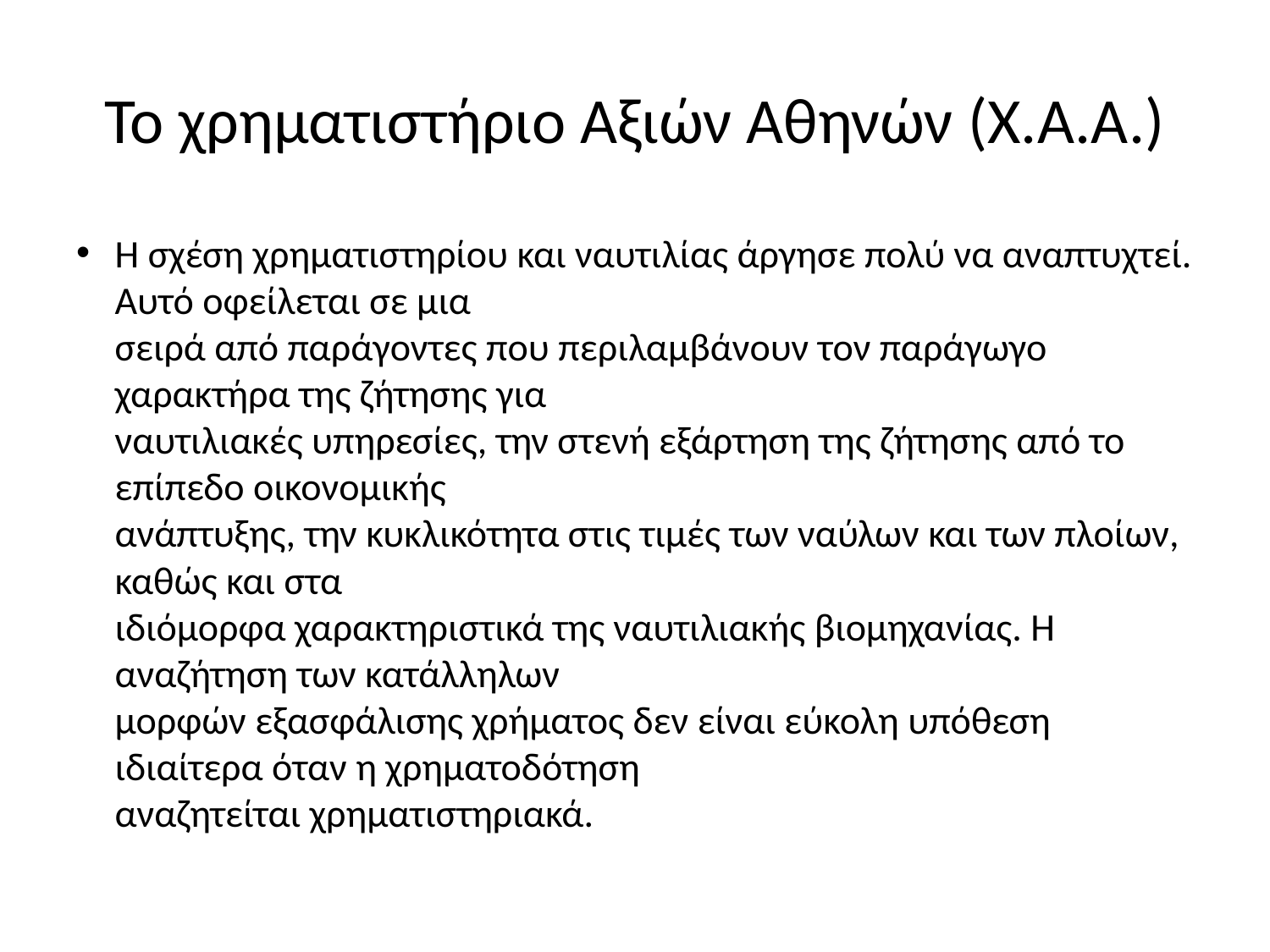

# Το χρηματιστήριο Αξιών Αθηνών (Χ.Α.Α.)
Η σχέση χρηματιστηρίου και ναυτιλίας άργησε πολύ να αναπτυχτεί. Αυτό οφείλεται σε μια
σειρά από παράγοντες που περιλαμβάνουν τον παράγωγο χαρακτήρα της ζήτησης για
ναυτιλιακές υπηρεσίες, την στενή εξάρτηση της ζήτησης από το επίπεδο οικονομικής
ανάπτυξης, την κυκλικότητα στις τιμές των ναύλων και των πλοίων, καθώς και στα
ιδιόμορφα χαρακτηριστικά της ναυτιλιακής βιομηχανίας. Η αναζήτηση των κατάλληλων
μορφών εξασφάλισης χρήματος δεν είναι εύκολη υπόθεση ιδιαίτερα όταν η χρηματοδότηση
αναζητείται χρηματιστηριακά.